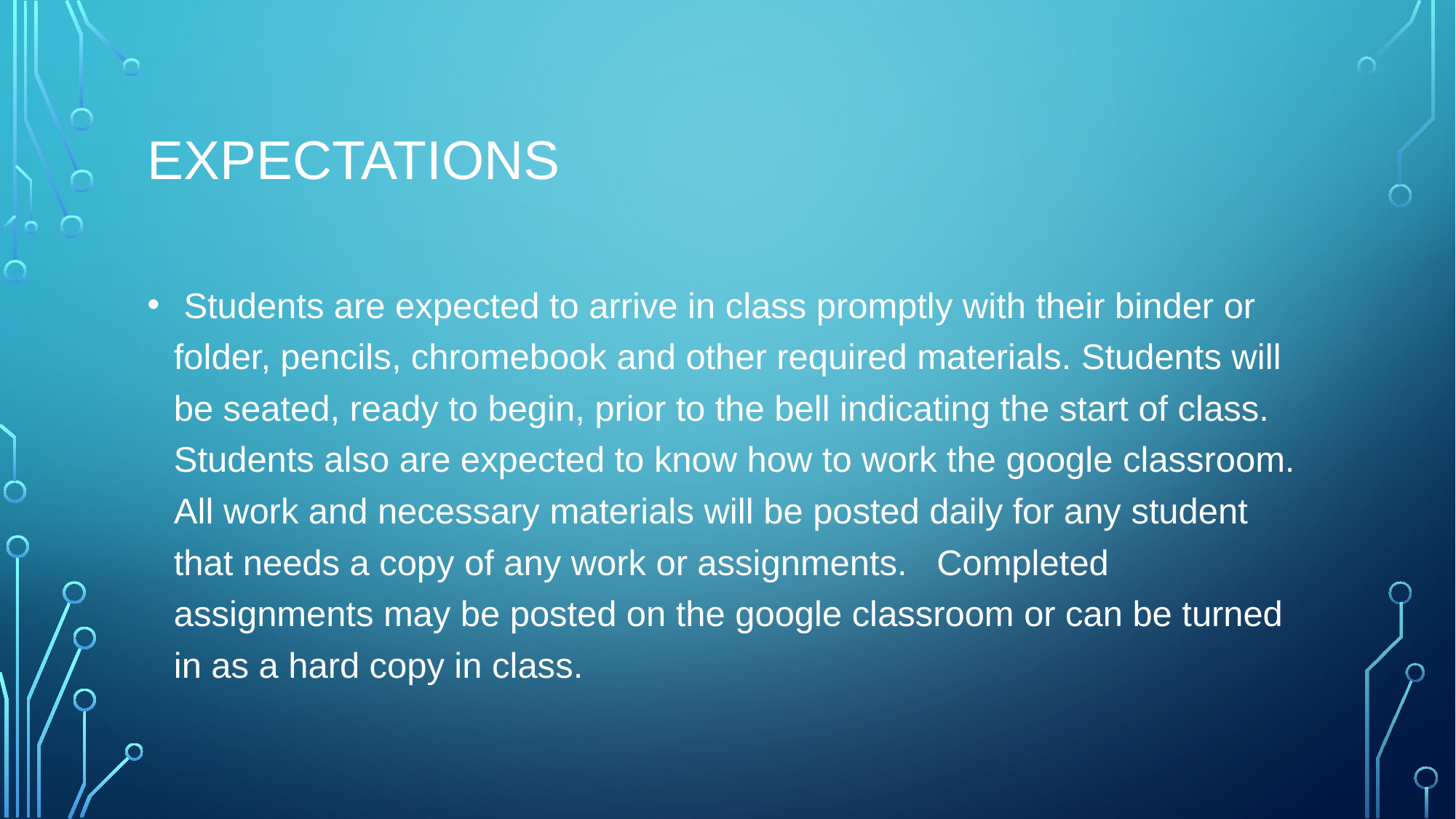

# EXPECTATIONS
 Students are expected to arrive in class promptly with their binder or folder, pencils, chromebook and other required materials. Students will be seated, ready to begin, prior to the bell indicating the start of class. Students also are expected to know how to work the google classroom.  All work and necessary materials will be posted daily for any student that needs a copy of any work or assignments.   Completed assignments may be posted on the google classroom or can be turned in as a hard copy in class.